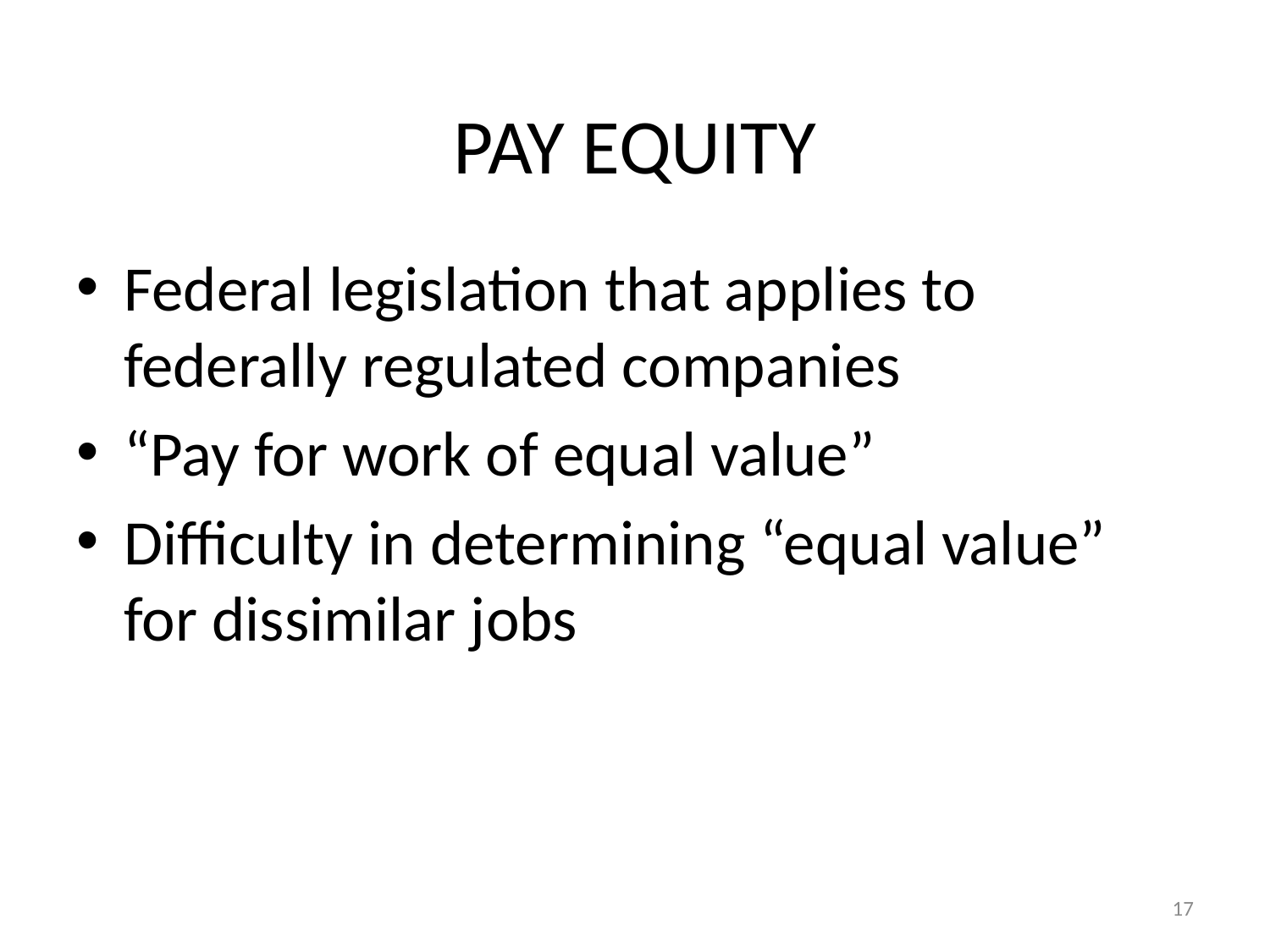

PAY EQUITY
Federal legislation that applies to federally regulated companies
“Pay for work of equal value”
Difficulty in determining “equal value” for dissimilar jobs
17